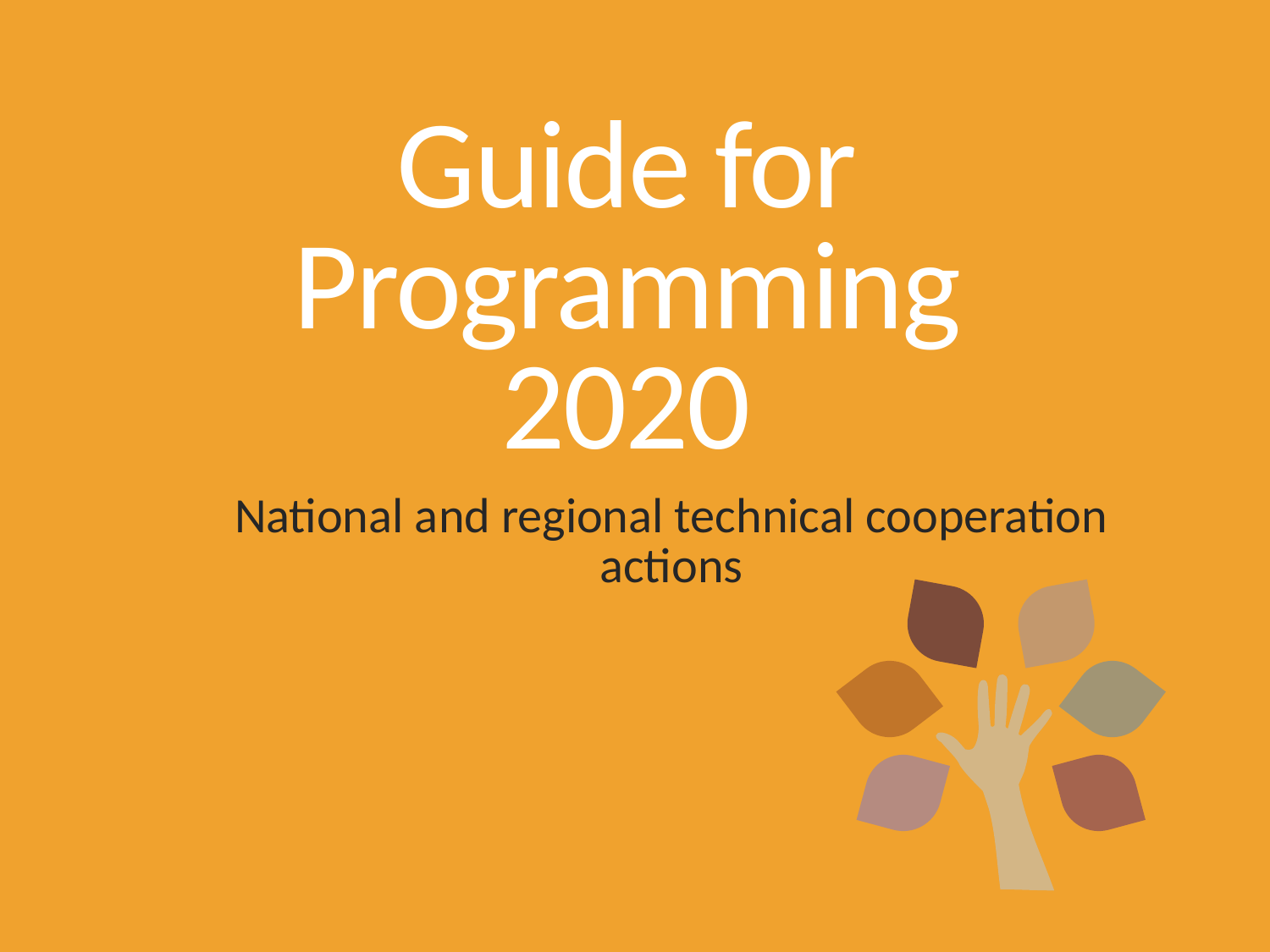

# Guide for Programming 2020
National and regional technical cooperation actions